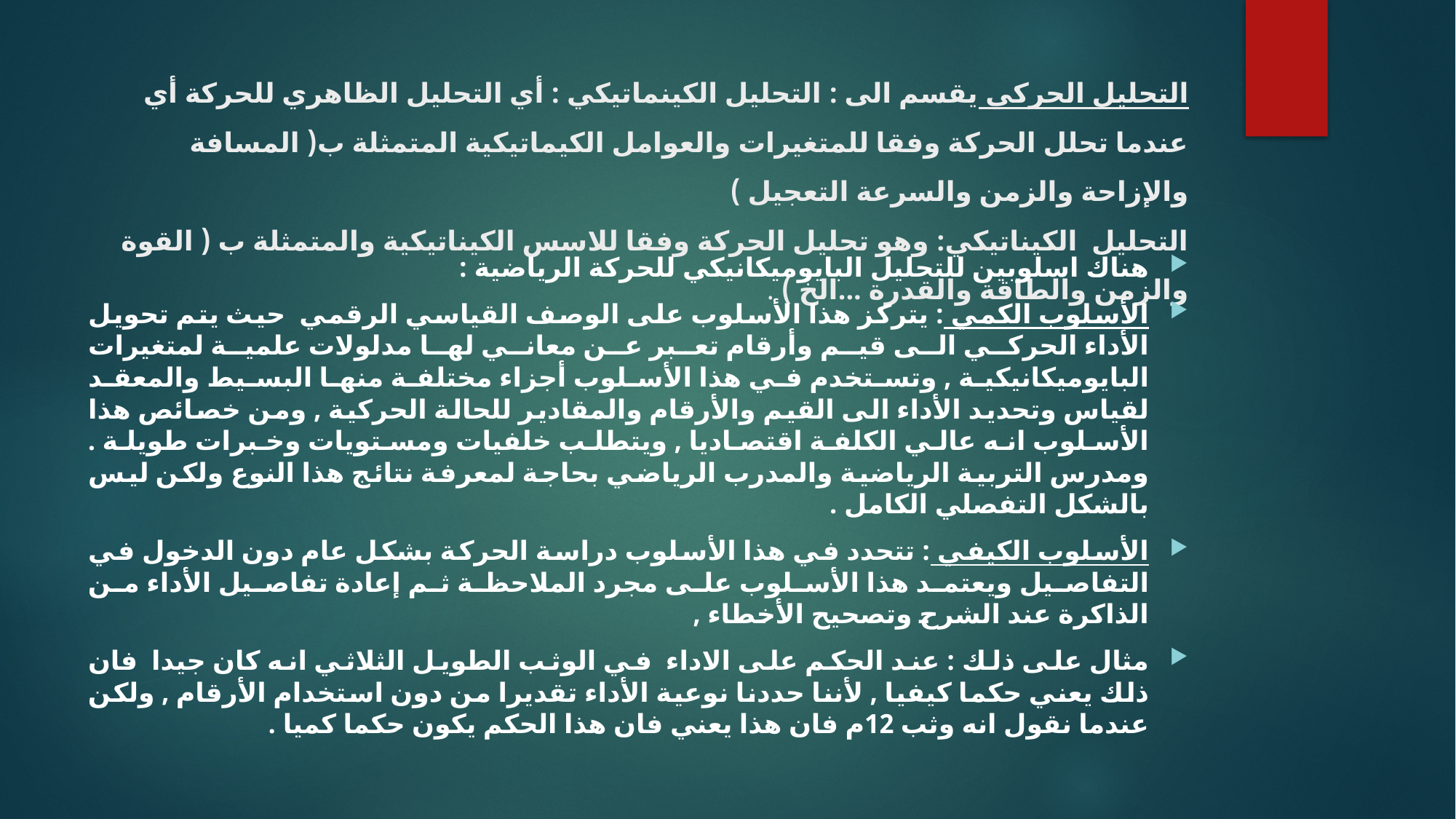

# التحليل الحركي يقسم الى : التحليل الكينماتيكي : أي التحليل الظاهري للحركة أي عندما تحلل الحركة وفقا للمتغيرات والعوامل الكيماتيكية المتمثلة ب( المسافة والإزاحة والزمن والسرعة التعجيل ) التحليل  الكيناتيكي: وهو تحليل الحركة وفقا للاسس الكيناتيكية والمتمثلة ب ( القوة والزمن والطاقة والقدرة ...الخ ) .
هناك اسلوبين للتحليل البايوميكانيكي للحركة الرياضية :
الأسلوب الكمي : يتركز هذا الأسلوب على الوصف القياسي الرقمي  حيث يتم تحويل الأداء الحركي الى قيم وأرقام تعبر عن معاني لها مدلولات علمية لمتغيرات البايوميكانيكية , وتستخدم في هذا الأسلوب أجزاء مختلفة منها البسيط والمعقد لقياس وتحديد الأداء الى القيم والأرقام والمقادير للحالة الحركية , ومن خصائص هذا الأسلوب انه عالي الكلفة اقتصاديا , ويتطلب خلفيات ومستويات وخبرات طويلة . ومدرس التربية الرياضية والمدرب الرياضي بحاجة لمعرفة نتائج هذا النوع ولكن ليس بالشكل التفصلي الكامل .
الأسلوب الكيفي : تتحدد في هذا الأسلوب دراسة الحركة بشكل عام دون الدخول في التفاصيل ويعتمد هذا الأسلوب على مجرد الملاحظة ثم إعادة تفاصيل الأداء من الذاكرة عند الشرح وتصحيح الأخطاء ,
مثال على ذلك : عند الحكم على الاداء  في الوثب الطويل الثلاثي انه كان جيدا  فان ذلك يعني حكما كيفيا , لأننا حددنا نوعية الأداء تقديرا من دون استخدام الأرقام , ولكن عندما نقول انه وثب 12م فان هذا يعني فان هذا الحكم يكون حكما كميا .